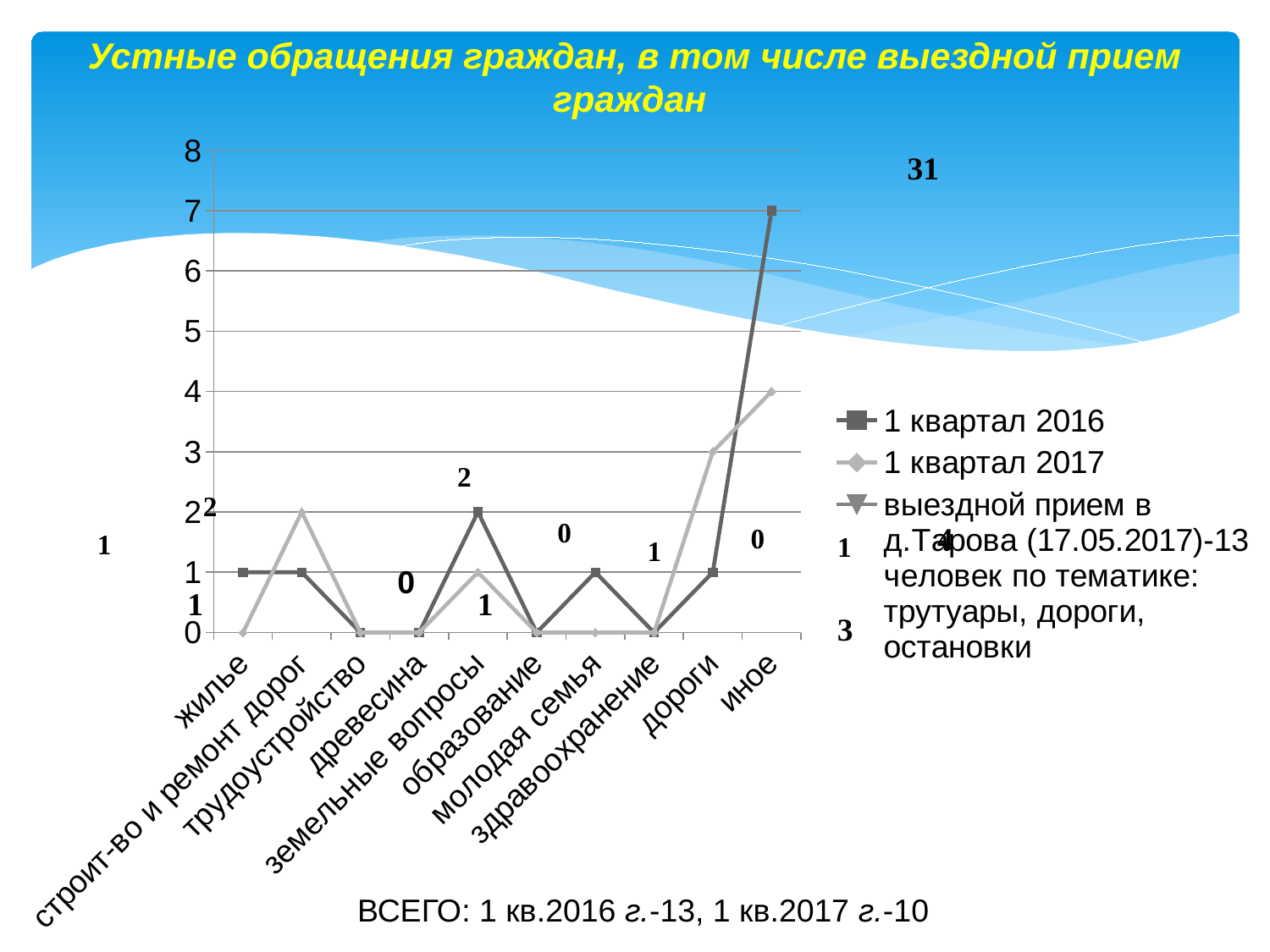

# Устные обращения граждан, в том числе выездной прием граждан

### Chart

| Category | 1 квартал 2016 | 1 квартал 2017 | выездной прием в д.Тарова (17.05.2017)-13 человек по тематике: трутуары, дороги, остановки |
|---|---|---|---|
| жилье | 1.0 | 0.0 | None |
| строит-во и ремонт дорог | 1.0 | 2.0 | None |
| трудоустройство | 0.0 | 0.0 | None |
| древесина | 0.0 | 0.0 | None |
| земельные вопросы | 2.0 | 1.0 | None |
| образование | 0.0 | 0.0 | None |
| молодая семья | 1.0 | 0.0 | None |
| здравоохранение | 0.0 | 0.0 | None |
| дороги | 1.0 | 3.0 | None |
| иное | 7.0 | 4.0 | None |
0
ВСЕГО: 1 кв.2016 г.-13, 1 кв.2017 г.-10